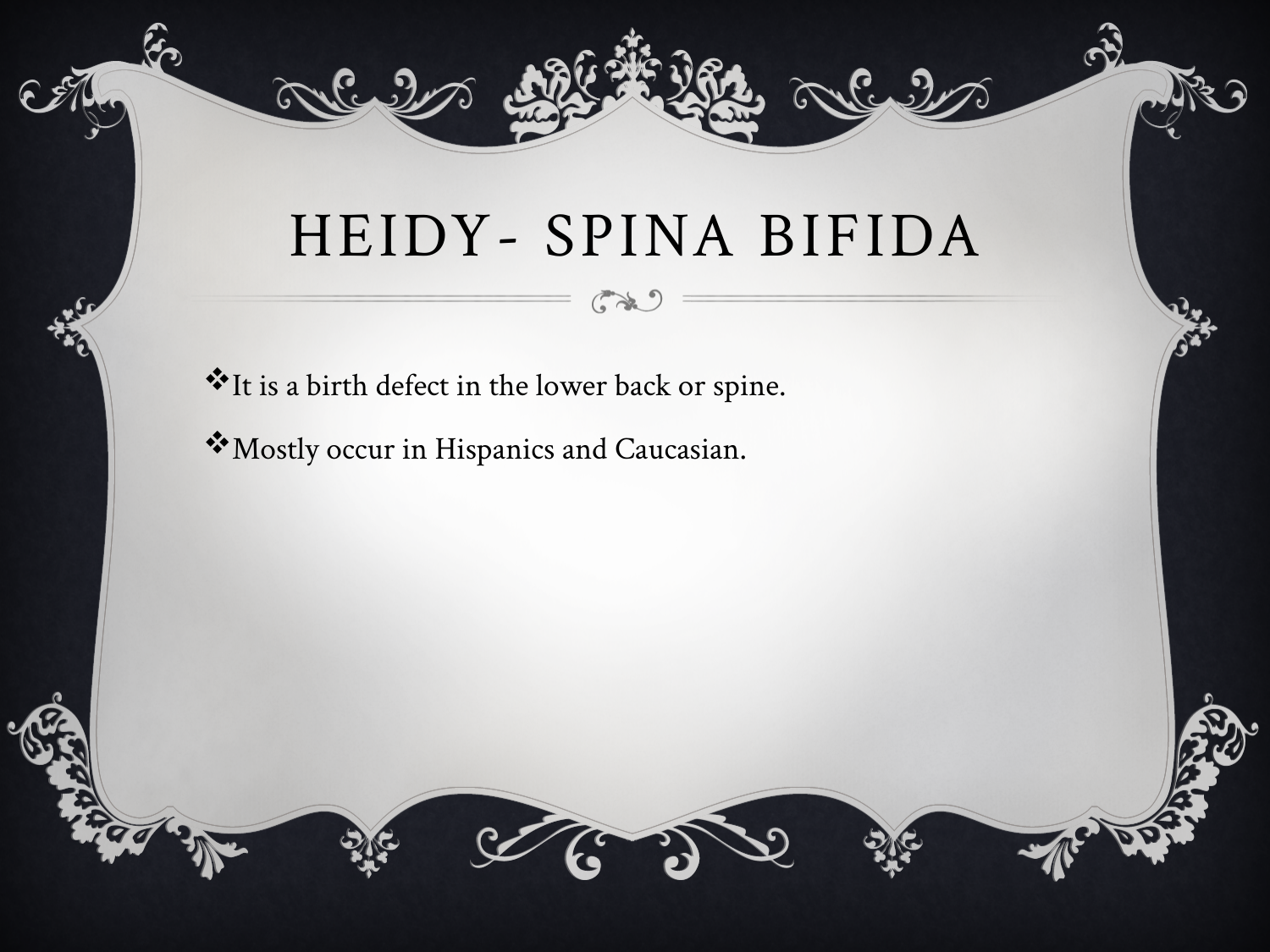

# Heidy- spina bifida
It is a birth defect in the lower back or spine.
Mostly occur in Hispanics and Caucasian.